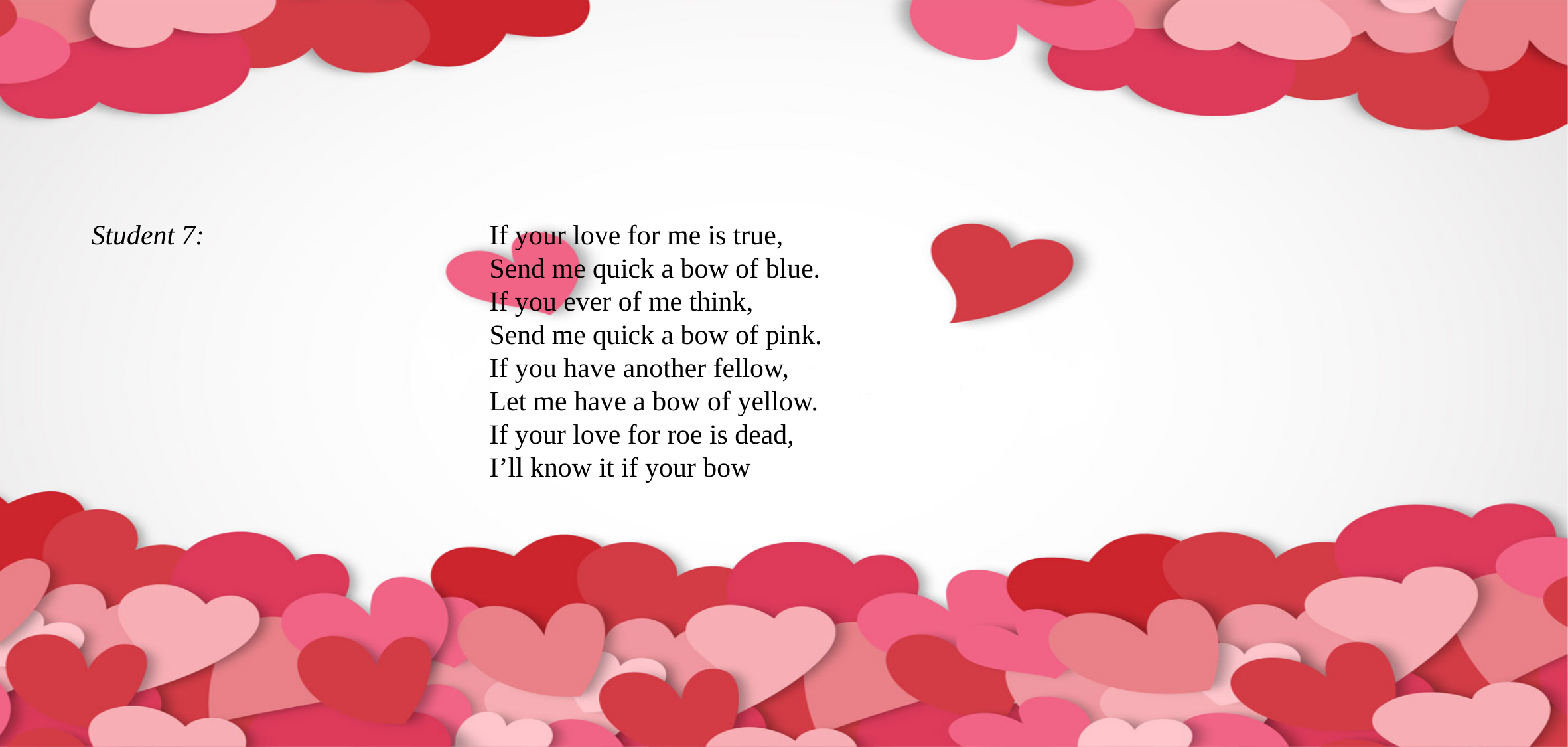

# Student 7: 			If your love for me is true, Send me quick a bow of blue. If you ever of me think, Send me quick a bow of pink. If you have another fellow, Let me have a bow of yellow. If your love for roe is dead, I’ll know it if your bow